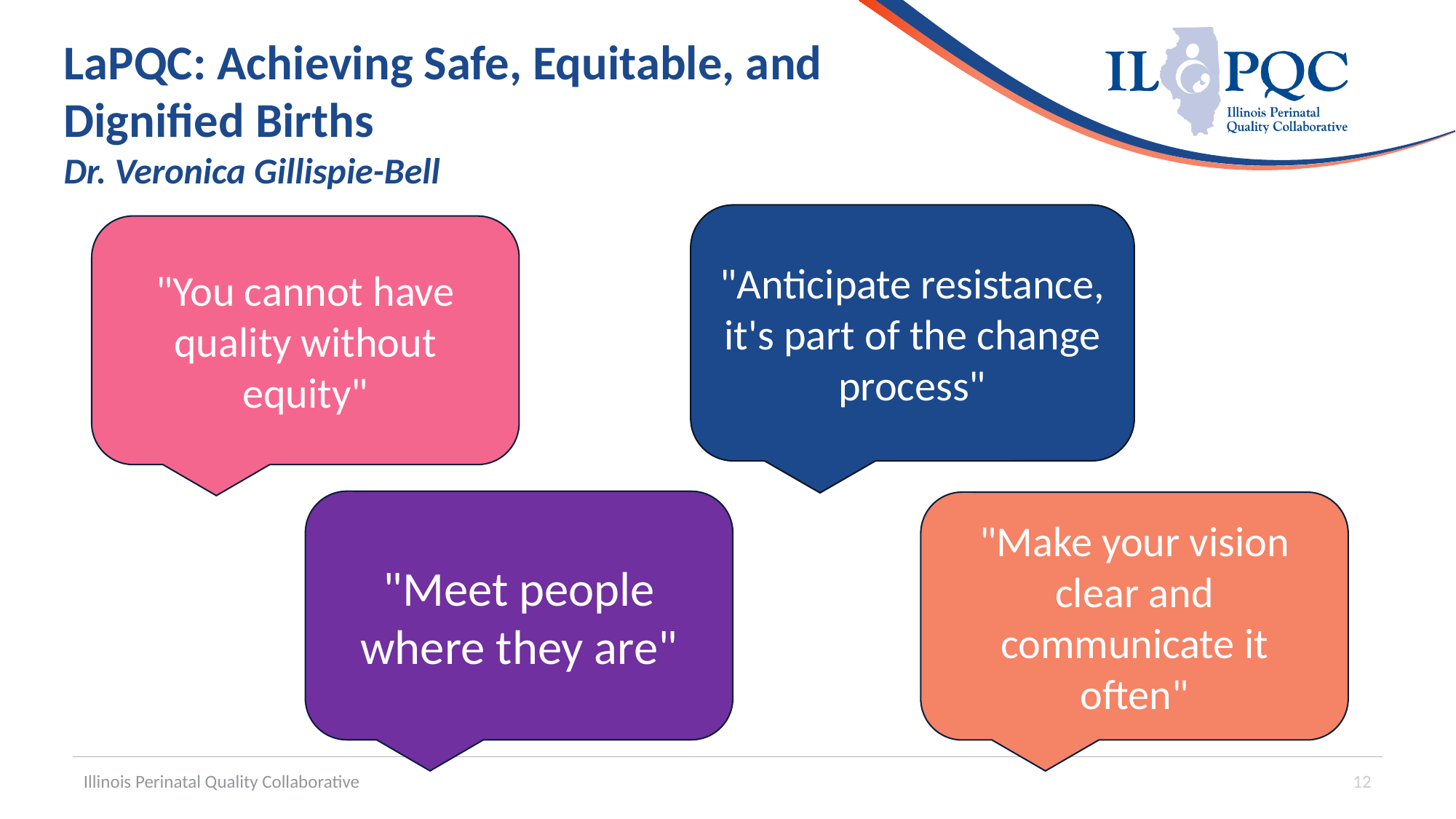

# LaPQC: Achieving Safe, Equitable, and Dignified Births Dr. Veronica Gillispie-Bell
"Anticipate resistance, it's part of the change process"
"You cannot have quality without equity"
"Meet people where they are"
"Make your vision clear and communicate it often"
Illinois Perinatal Quality Collaborative
12